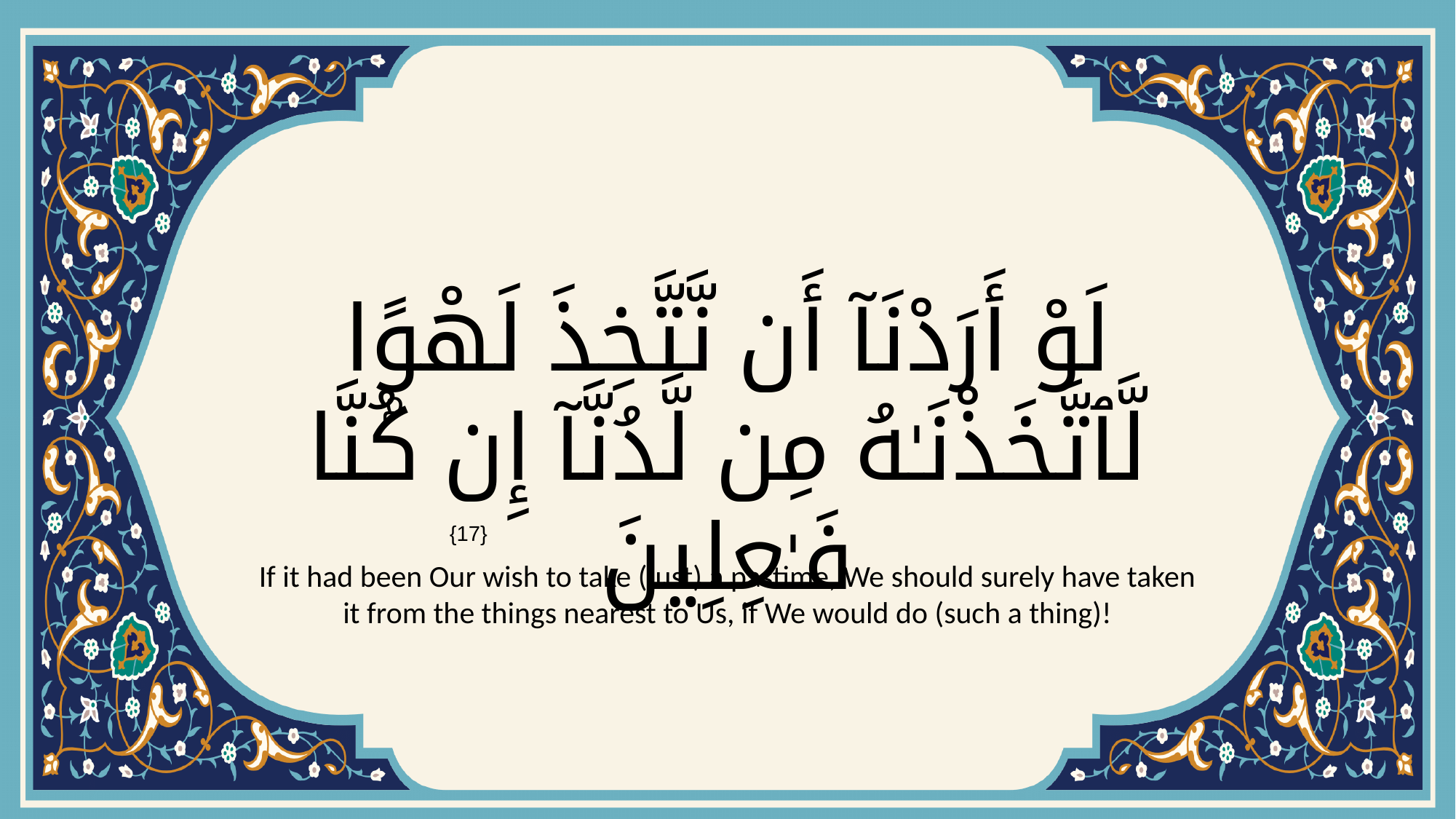

# لَوْ أَرَدْنَآ أَن نَّتَّخِذَ لَهْوًۭا لَّٱتَّخَذْنَـٰهُ مِن لَّدُنَّآ إِن كُنَّا فَـٰعِلِينَ
{17}
If it had been Our wish to take (just) a pastime, We should surely have taken it from the things nearest to Us, if We would do (such a thing)!